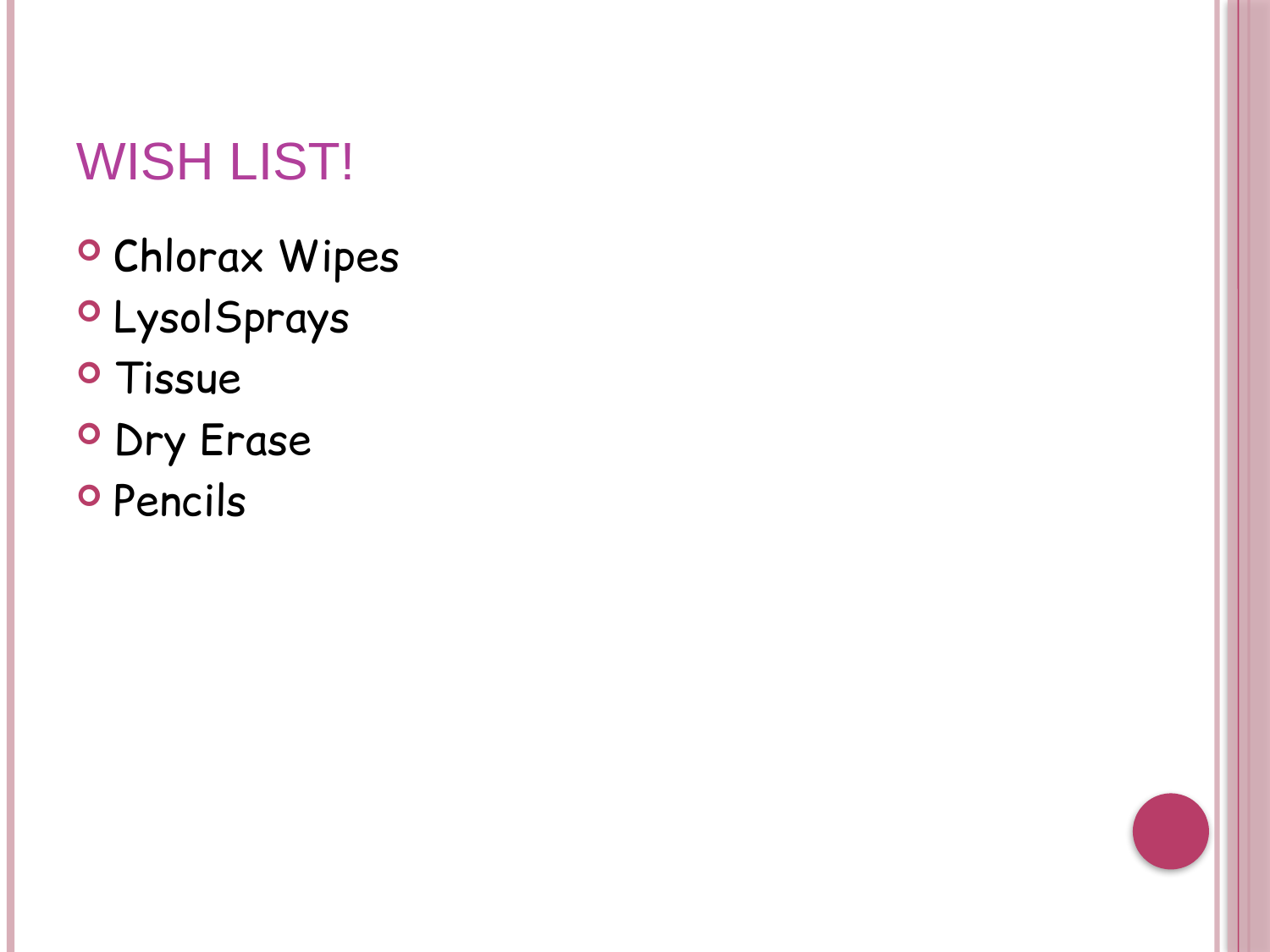

# Wish List!
Chlorax Wipes
LysolSprays
Tissue
Dry Erase
Pencils